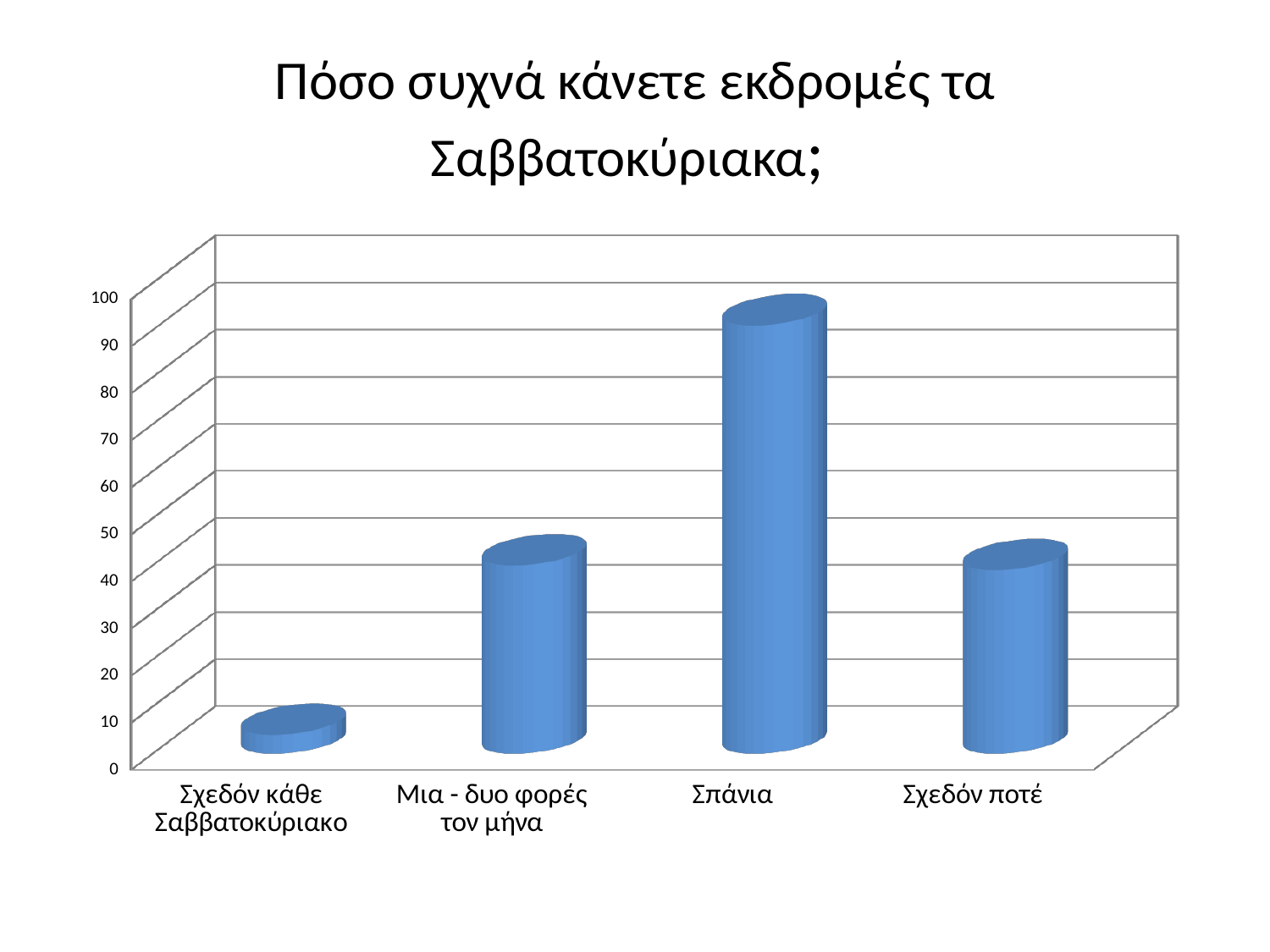

# Πόσο συχνά κάνετε εκδρομές τα Σαββατοκύριακα;

[unsupported chart]